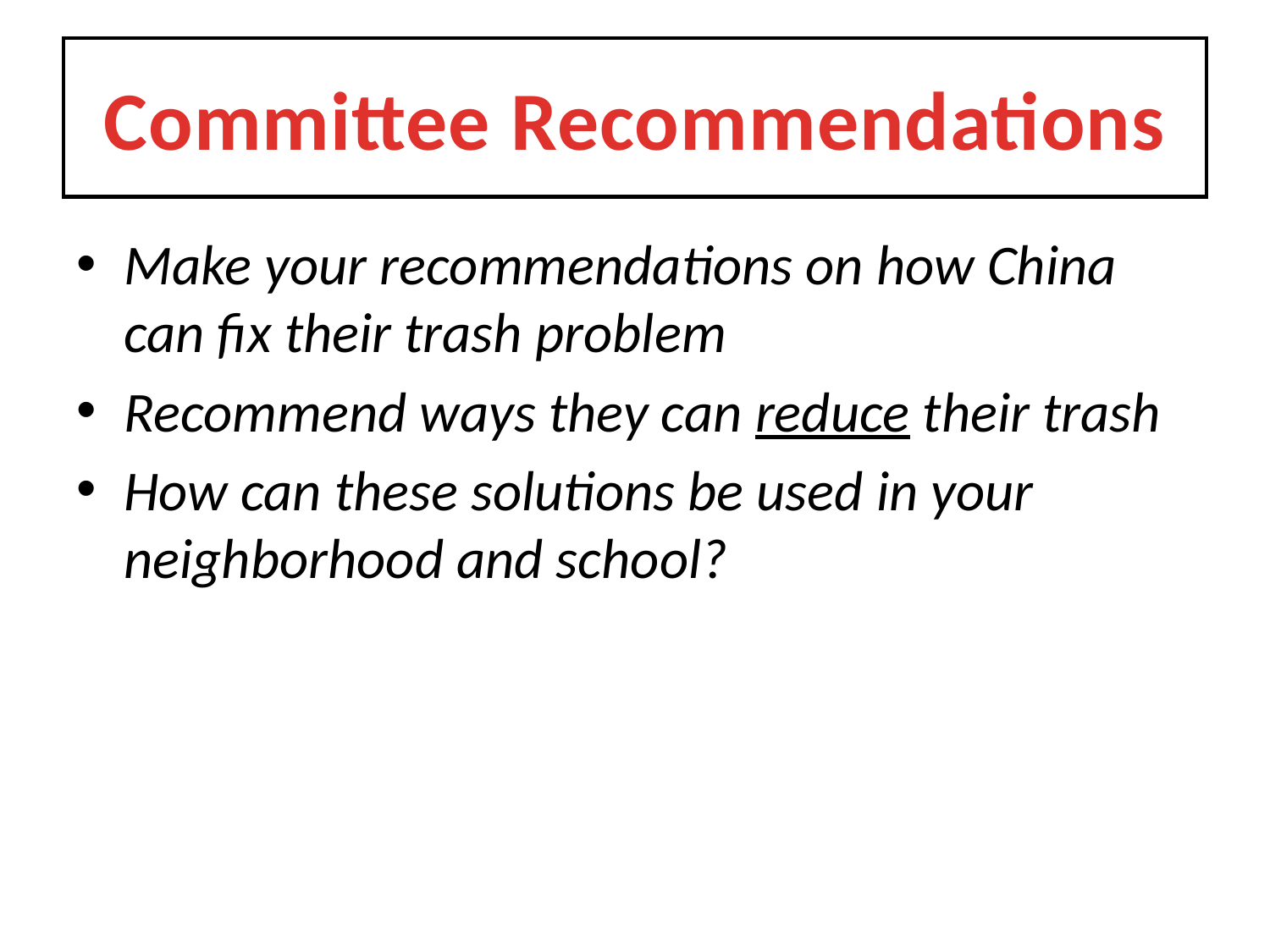

# Committee Recommendations
Make your recommendations on how China can fix their trash problem
Recommend ways they can reduce their trash
How can these solutions be used in your neighborhood and school?